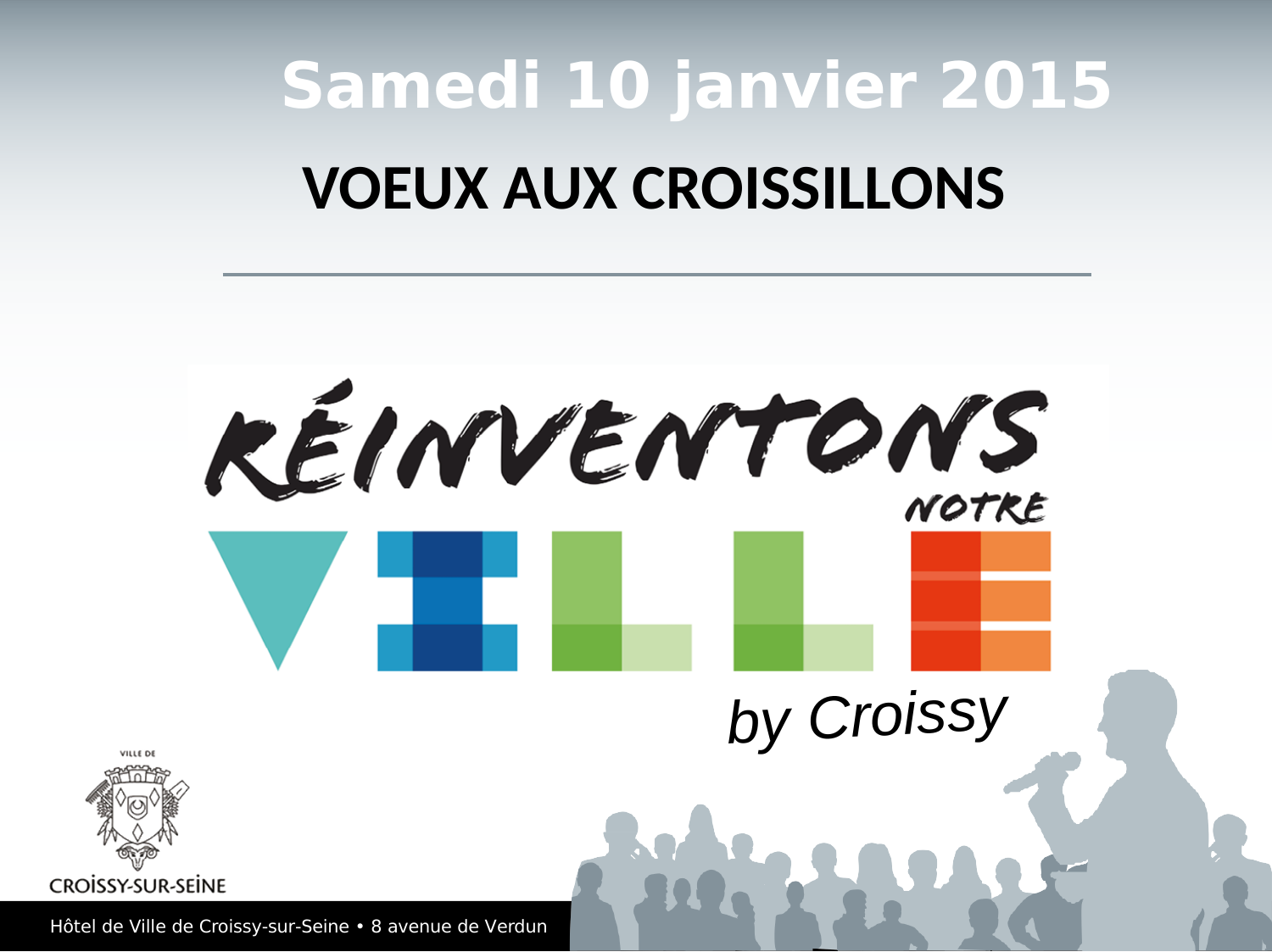

# Samedi 10 janvier 2015
VOEUX AUX CROISSILLONS

by Croissy

Hôtel de Ville de Croissy-sur-Seine • 8 avenue de Verdun